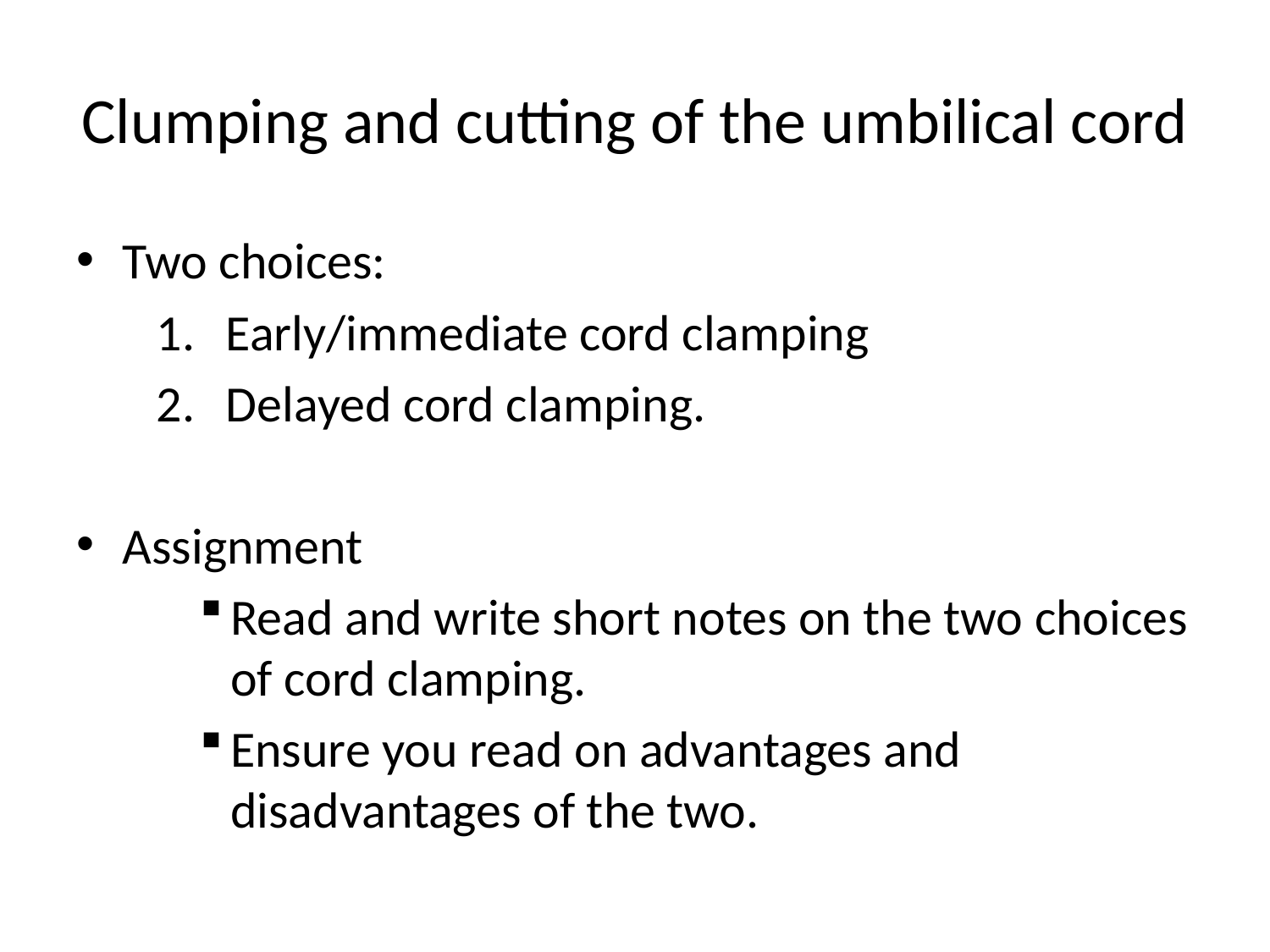

# Clumping and cutting of the umbilical cord
Two choices:
Early/immediate cord clamping
Delayed cord clamping.

Assignment
Read and write short notes on the two choices of cord clamping.
Ensure you read on advantages and disadvantages of the two.